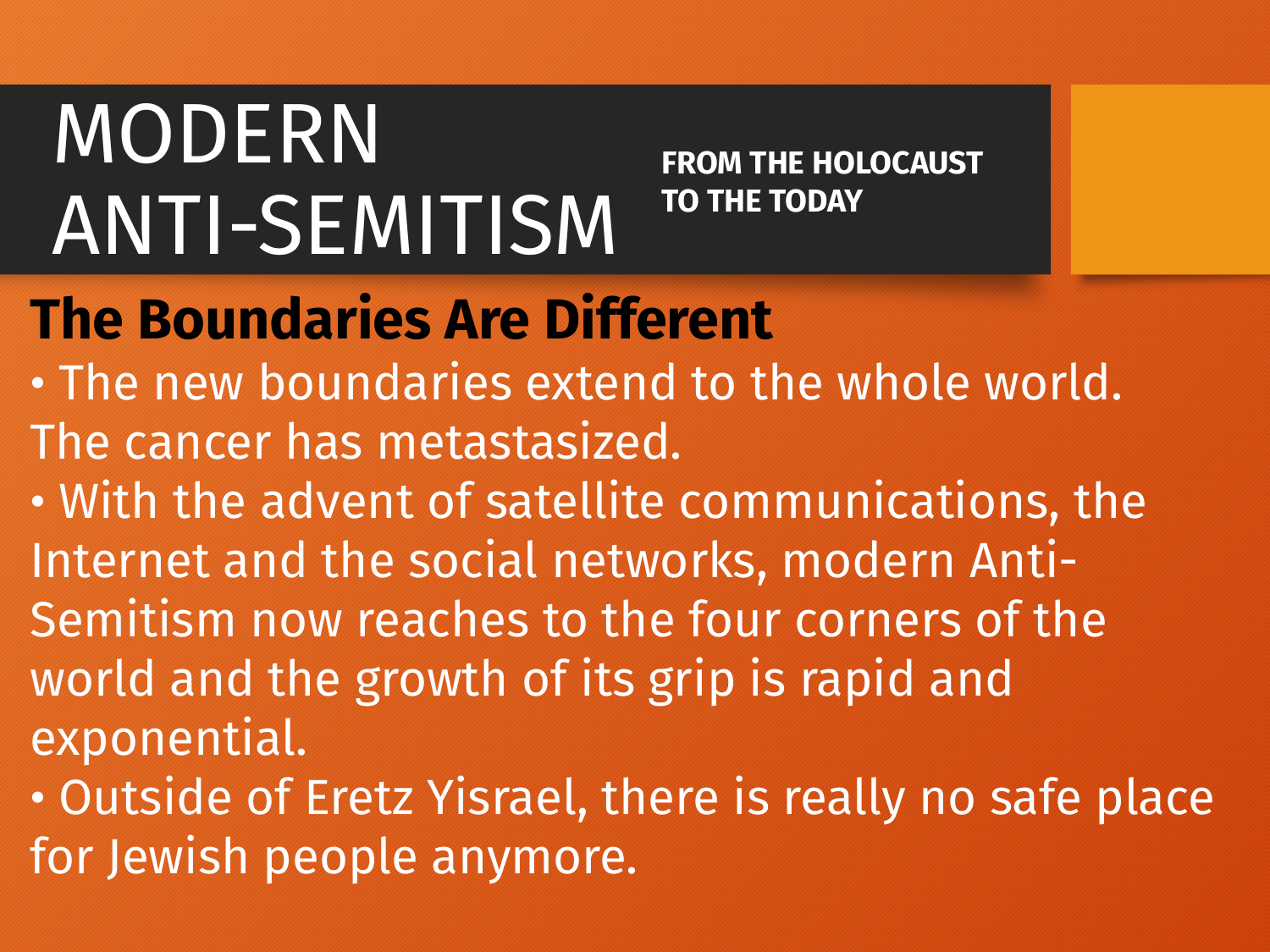

MODERN
ANTI-SEMITISM
FROM THE HOLOCAUST
TO THE TODAY
The Boundaries Are Different
• The new boundaries extend to the whole world.
The cancer has metastasized.
• With the advent of satellite communications, the Internet and the social networks, modern Anti-Semitism now reaches to the four corners of the world and the growth of its grip is rapid and exponential.
• Outside of Eretz Yisrael, there is really no safe place for Jewish people anymore.